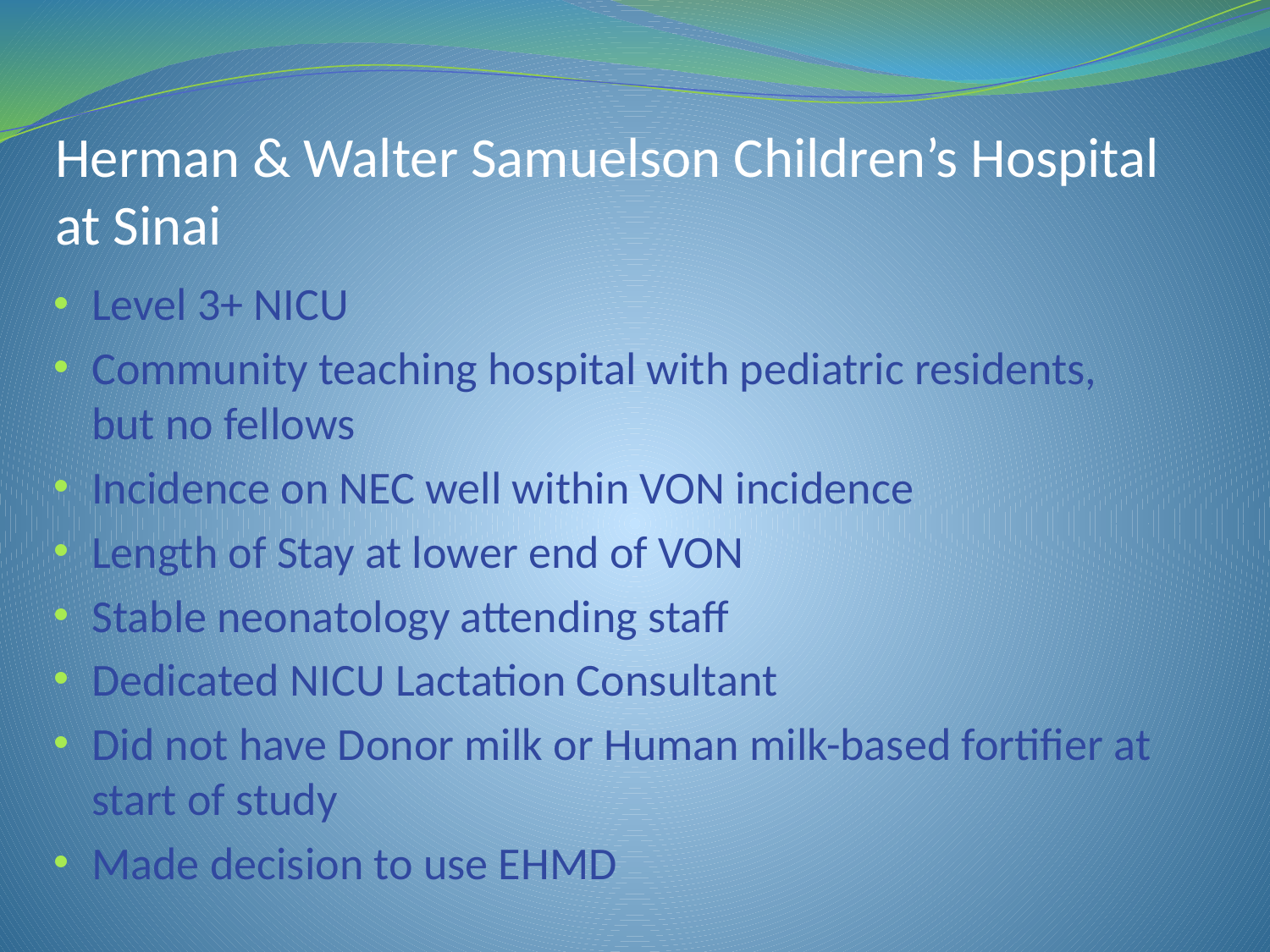

# Herman & Walter Samuelson Children’s Hospital at Sinai
Level 3+ NICU
Community teaching hospital with pediatric residents, but no fellows
Incidence on NEC well within VON incidence
Length of Stay at lower end of VON
Stable neonatology attending staff
Dedicated NICU Lactation Consultant
Did not have Donor milk or Human milk-based fortifier at start of study
Made decision to use EHMD